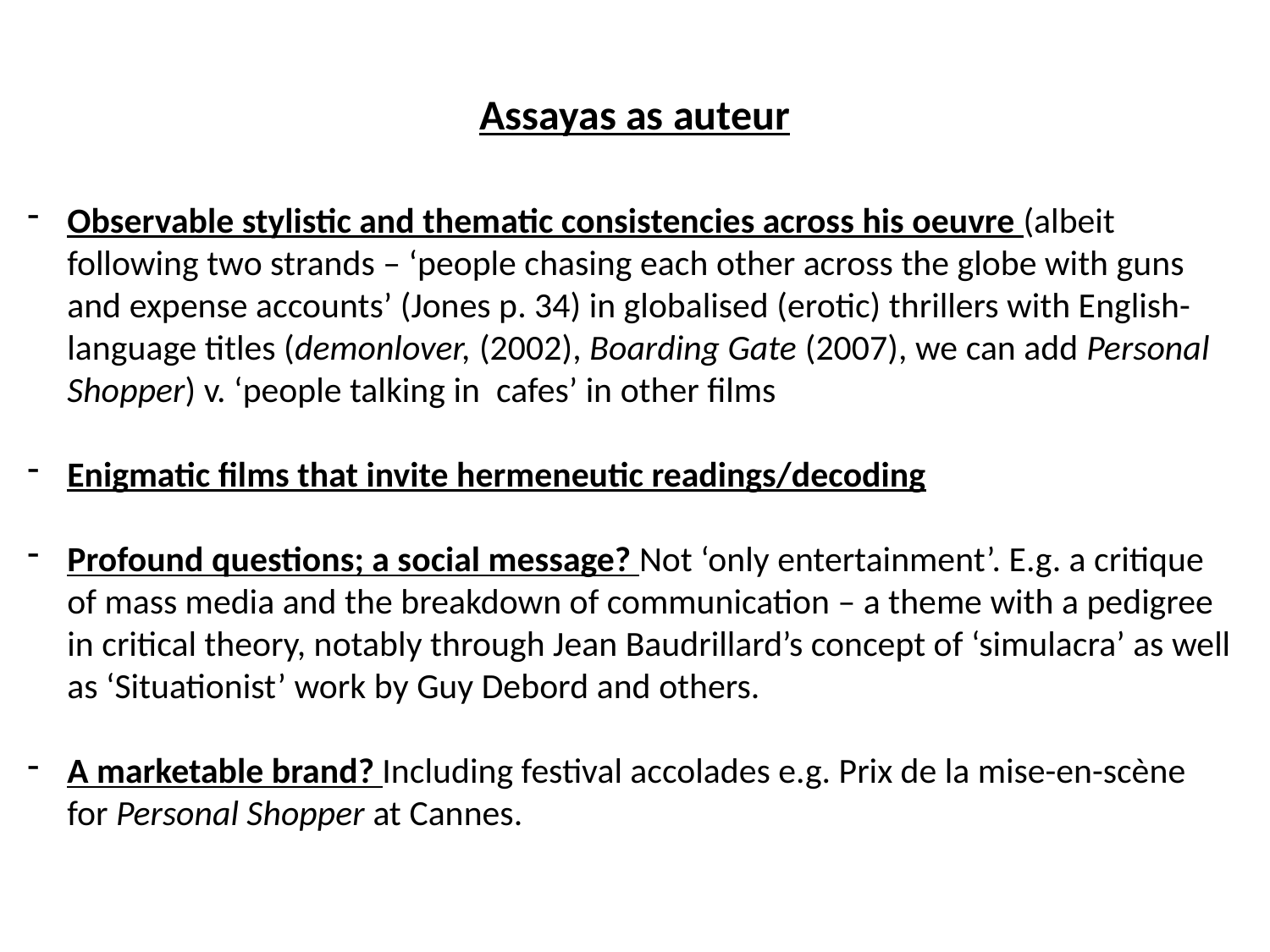

Assayas as auteur

Observable stylistic and thematic consistencies across his oeuvre (albeit following two strands – ‘people chasing each other across the globe with guns and expense accounts’ (Jones p. 34) in globalised (erotic) thrillers with English-language titles (demonlover, (2002), Boarding Gate (2007), we can add Personal Shopper) v. ‘people talking in  cafes’ in other films

Enigmatic films that invite hermeneutic readings/decoding

Profound questions; a social message? Not ‘only entertainment’. E.g. a critique of mass media and the breakdown of communication – a theme with a pedigree in critical theory, notably through Jean Baudrillard’s concept of ‘simulacra’ as well as ‘Situationist’ work by Guy Debord and others.

A marketable brand? Including festival accolades e.g. Prix de la mise-en-scène for Personal Shopper at Cannes.